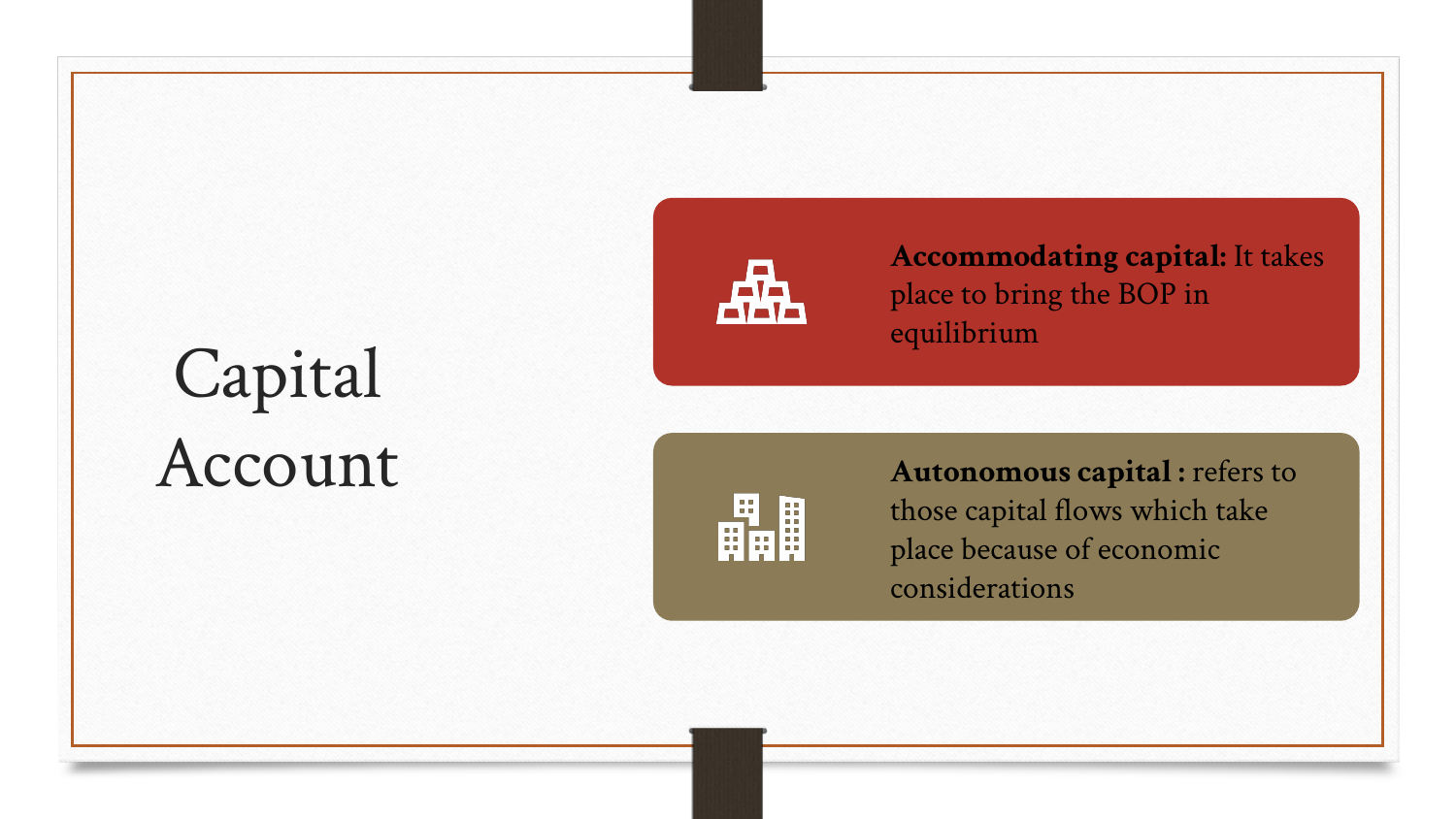

Accommodating capital: It takes place to bring the BOP in equilibrium
Autonomous capital : refers to those capital flows which take place because of economic considerations
# Capital Account